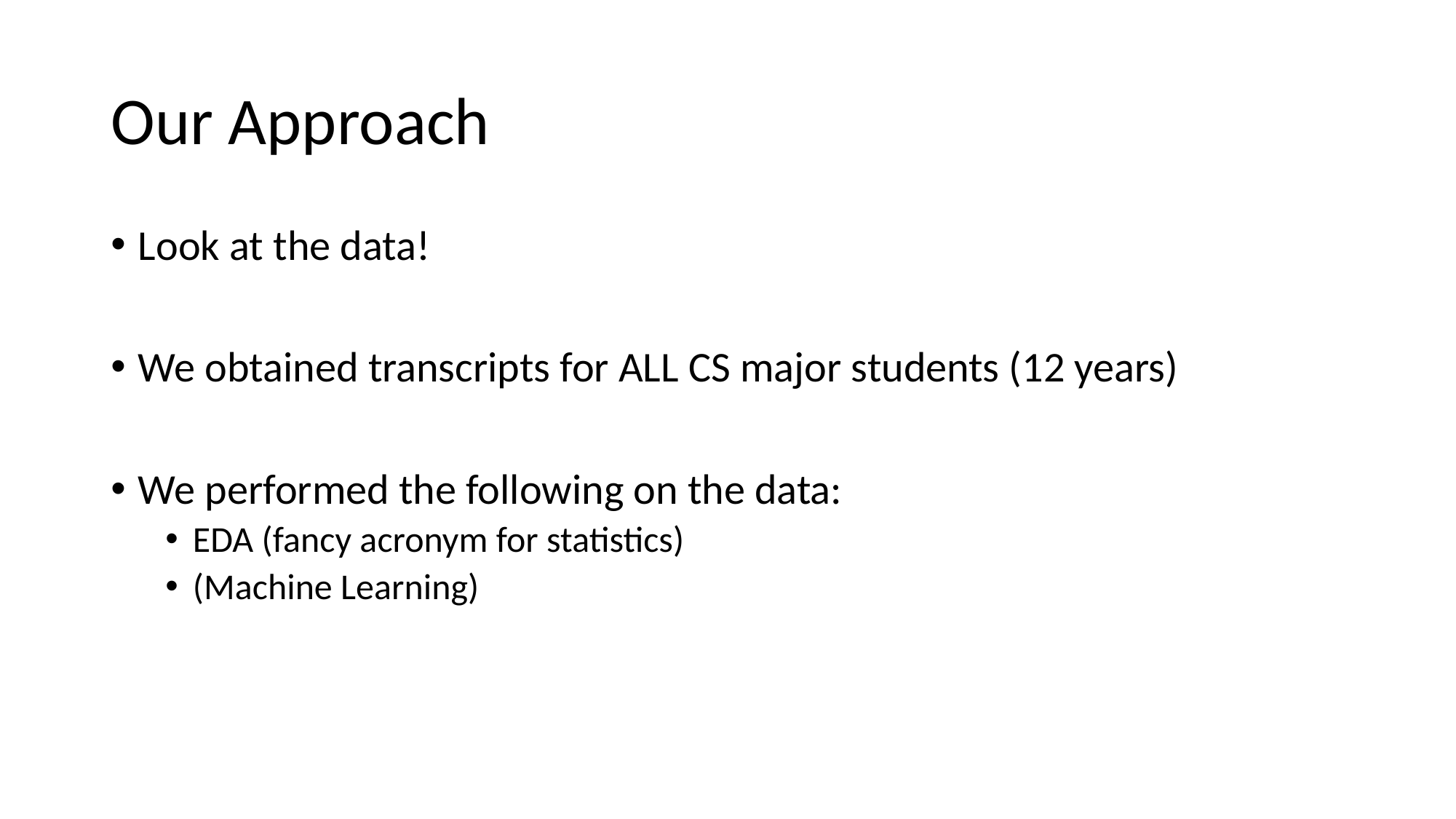

# Our Approach
Look at the data!

We obtained transcripts for ALL CS major students (12 years)

We performed the following on the data:
EDA (fancy acronym for statistics)
(Machine Learning)